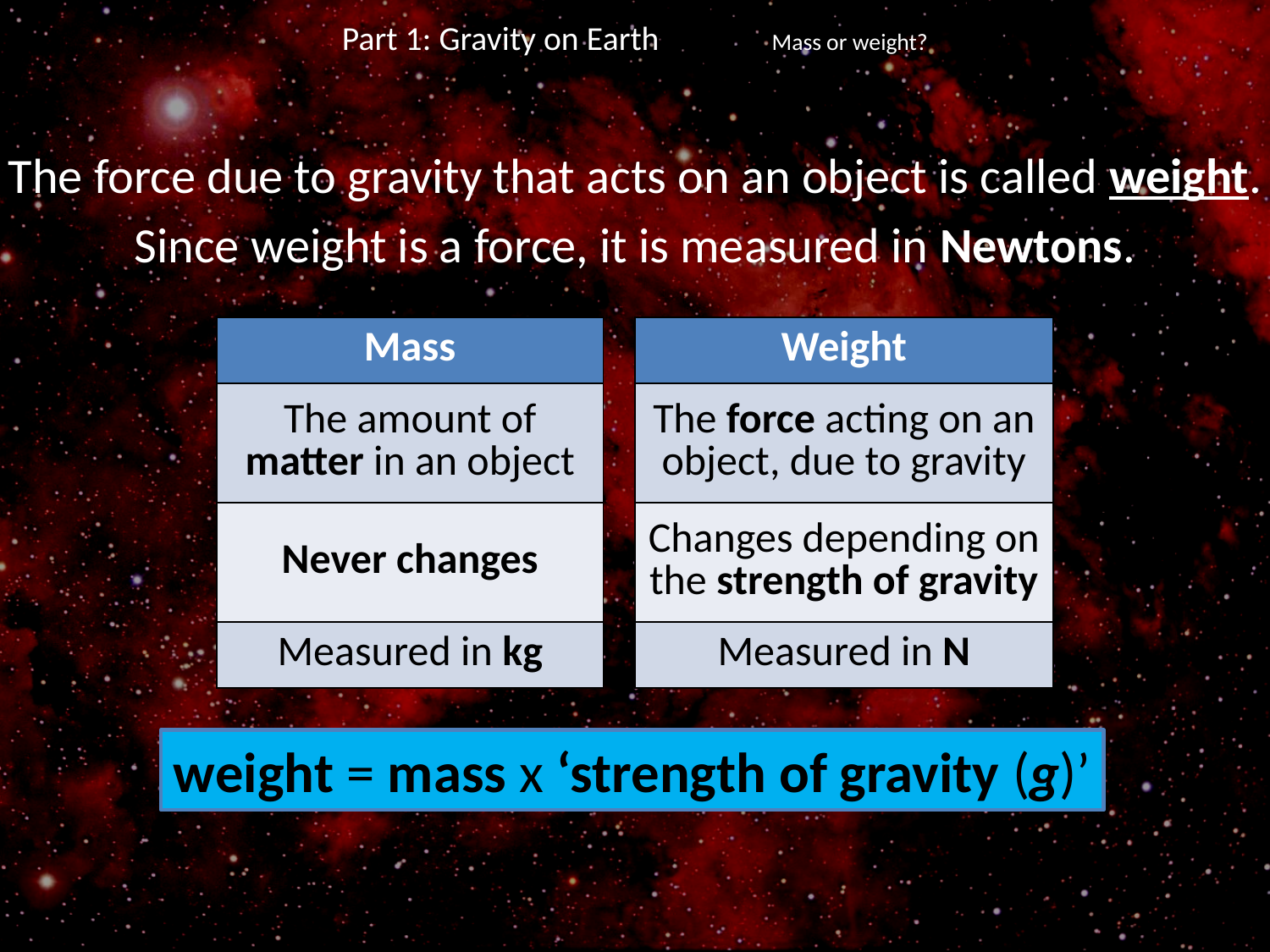

Part 1: Gravity on Earth		Mass or weight?
The force due to gravity that acts on an object is called weight.
Since weight is a force, it is measured in Newtons.
| Mass |  | Weight |
| --- | --- | --- |
| The amount of matter in an object |  | The force acting on an object, due to gravity |
| Never changes |  | Changes depending on the strength of gravity |
| Measured in kg |  | Measured in N |
weight = mass x ‘strength of gravity (g)’